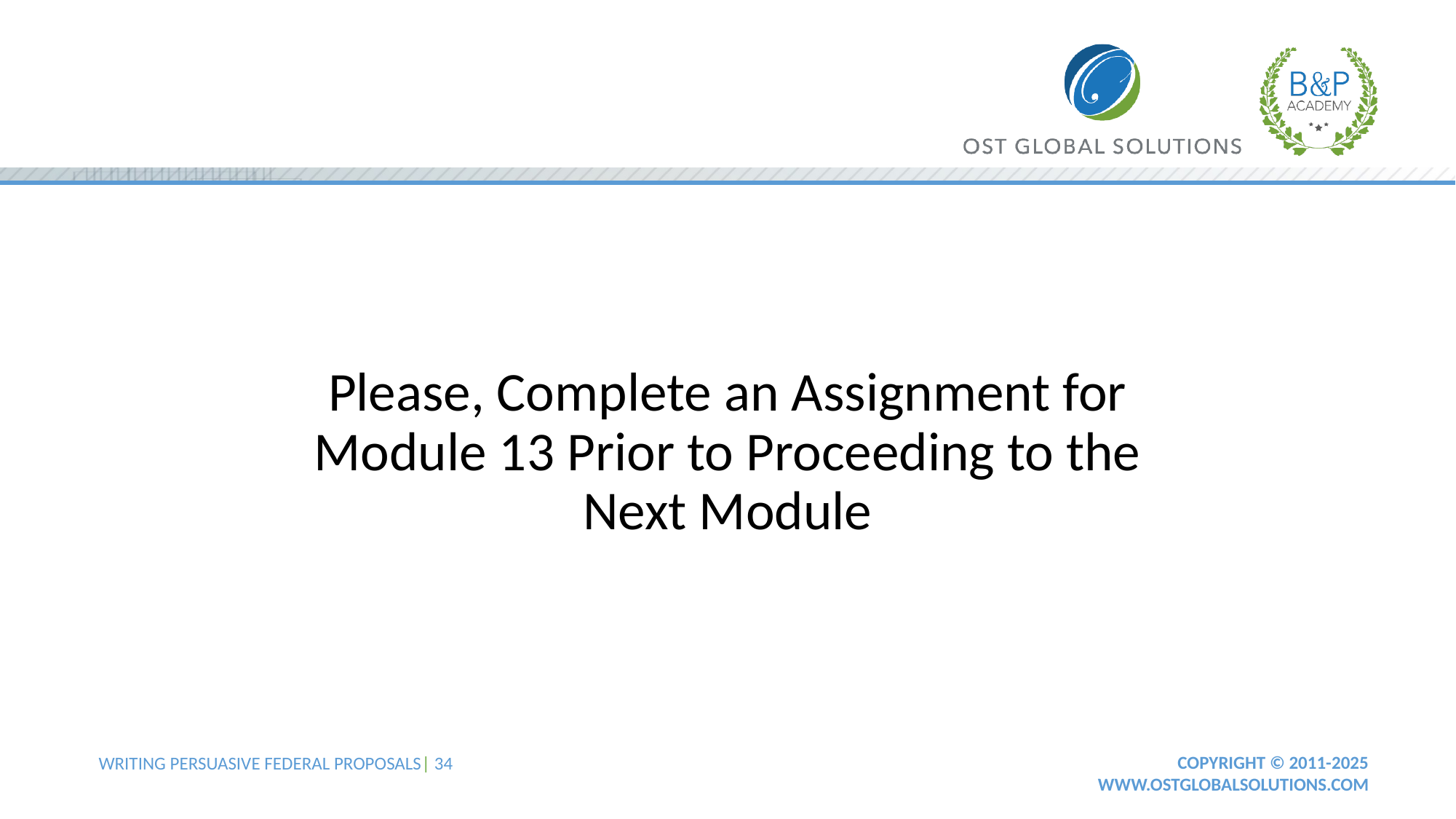

# Please, Complete an Assignment for Module 13 Prior to Proceeding to the Next Module